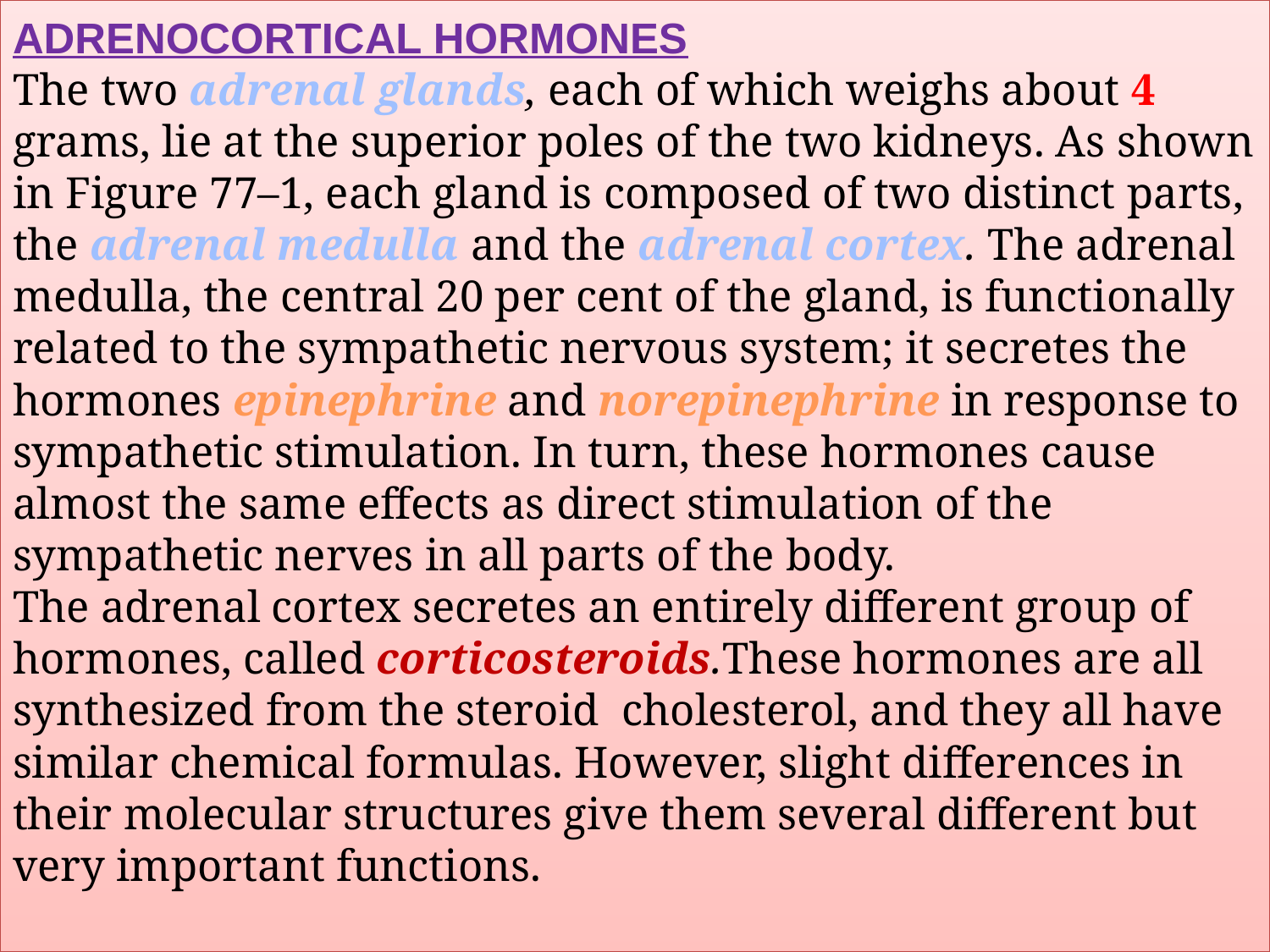

# Adrenocortical Hormones The two adrenal glands, each of which weighs about 4 grams, lie at the superior poles of the two kidneys. As shown in Figure 77–1, each gland is composed of two distinct parts, the adrenal medulla and the adrenal cortex. The adrenal medulla, the central 20 per cent of the gland, is functionally related to the sympathetic nervous system; it secretes the hormones epinephrine and norepinephrine in response to sympathetic stimulation. In turn, these hormones cause almost the same effects as direct stimulation of the sympathetic nerves in all parts of the body. The adrenal cortex secretes an entirely different group of hormones, called corticosteroids.These hormones are all synthesized from the steroid  cholesterol, and they all have similar chemical formulas. However, slight differences in their molecular structures give them several different but very important functions.